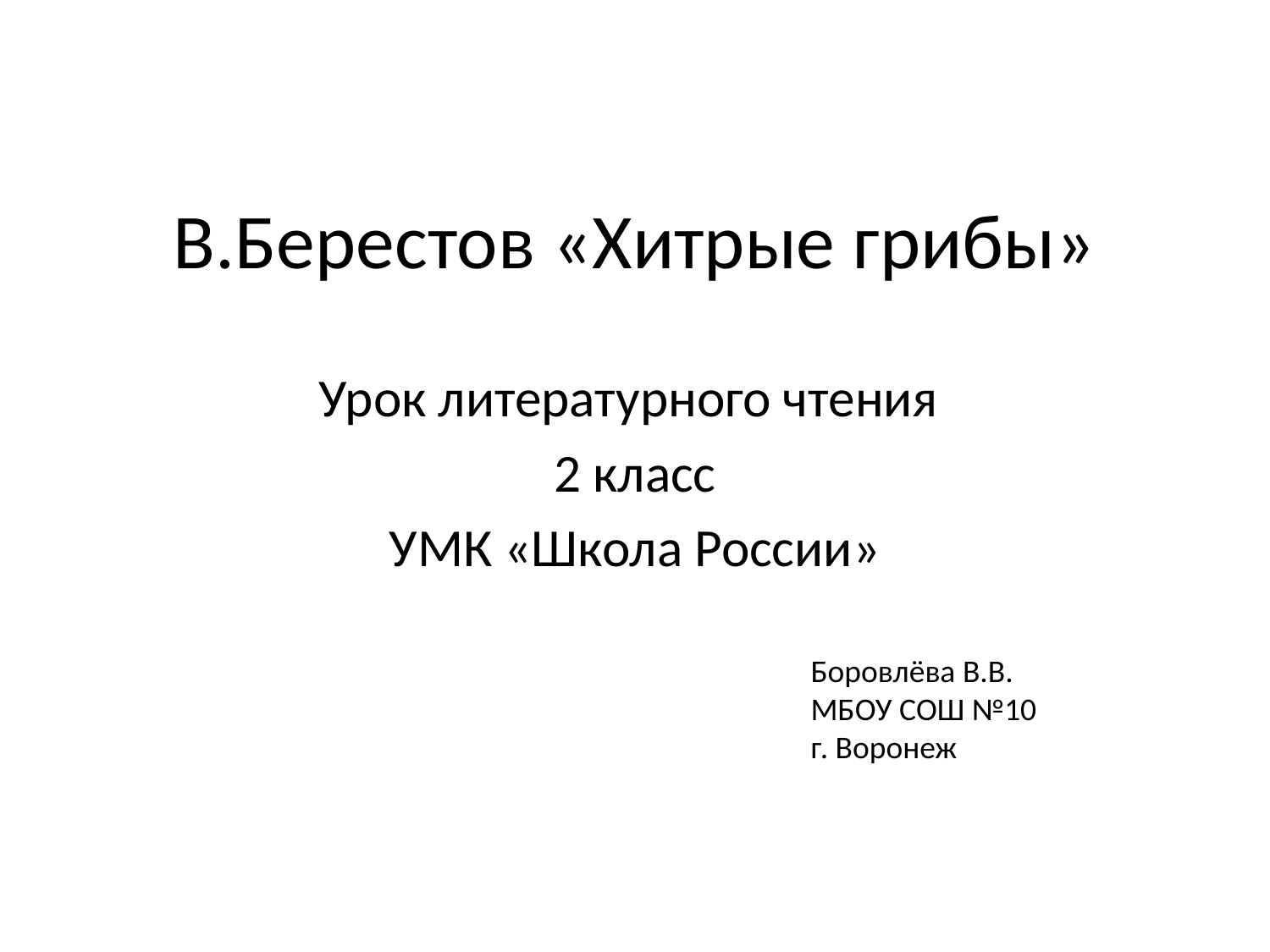

# В.Берестов «Хитрые грибы»
Урок литературного чтения
2 класс
УМК «Школа России»
  Боровлёва В.В.
  МБОУ СОШ №10
  г. Воронеж